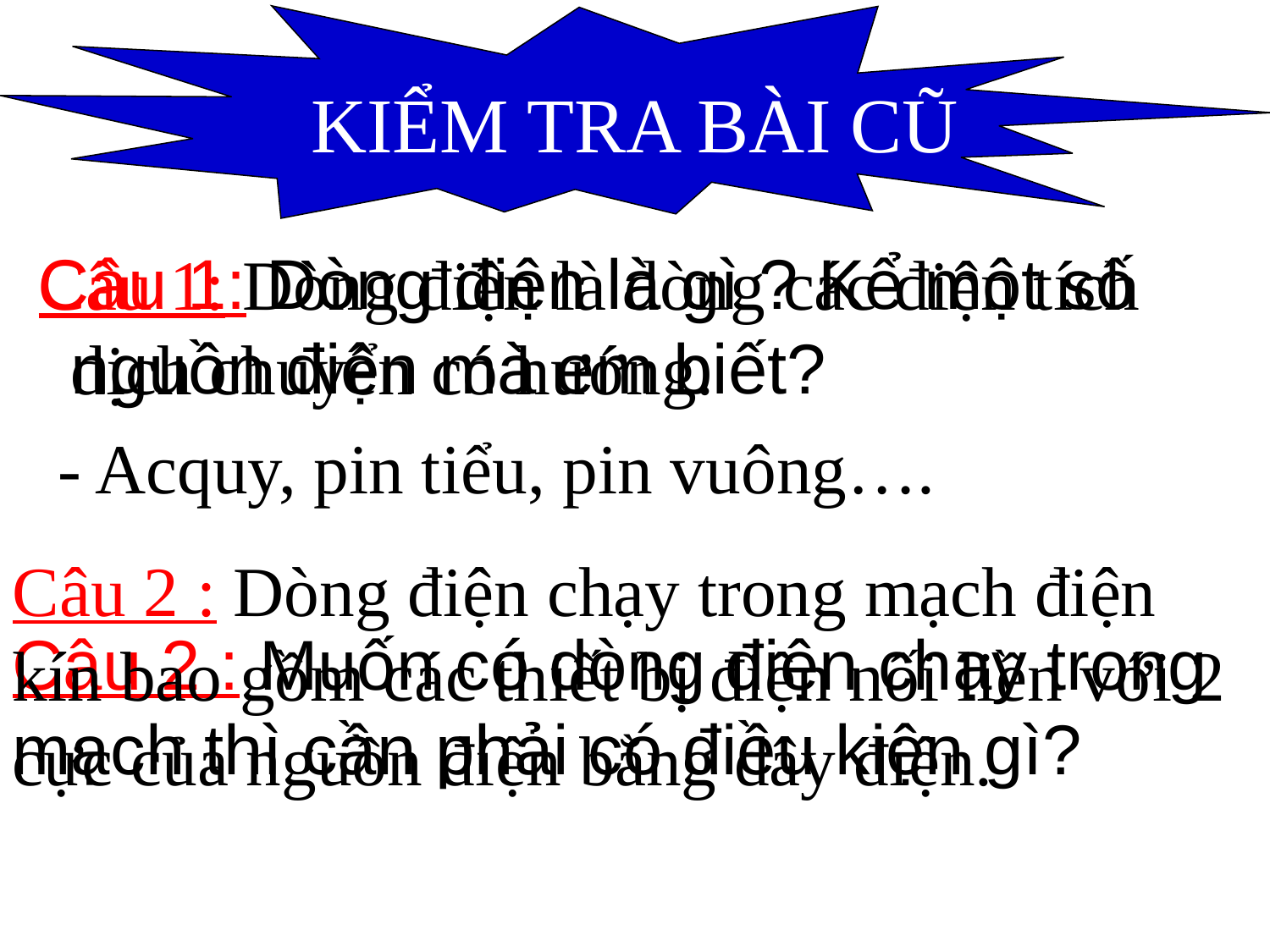

KIỂM TRA BÀI CŨ
 Câu 1: Dòng điện là gì ? Kể một số nguồn điện mà em biết?
 Câu 1: Dòng điện là dòng các điện tích dịch chuyển có hướng.
  - Acquy, pin tiểu, pin vuông….
Câu 2 : Dòng điện chạy trong mạch điện kín bao gồm các thiết bị điện nối liền với 2 cực của nguồn điện bằng dây điện.
Câu 2 : Muốn có dòng điện chạy trong mạch thì cần phải có điều kiện gì?